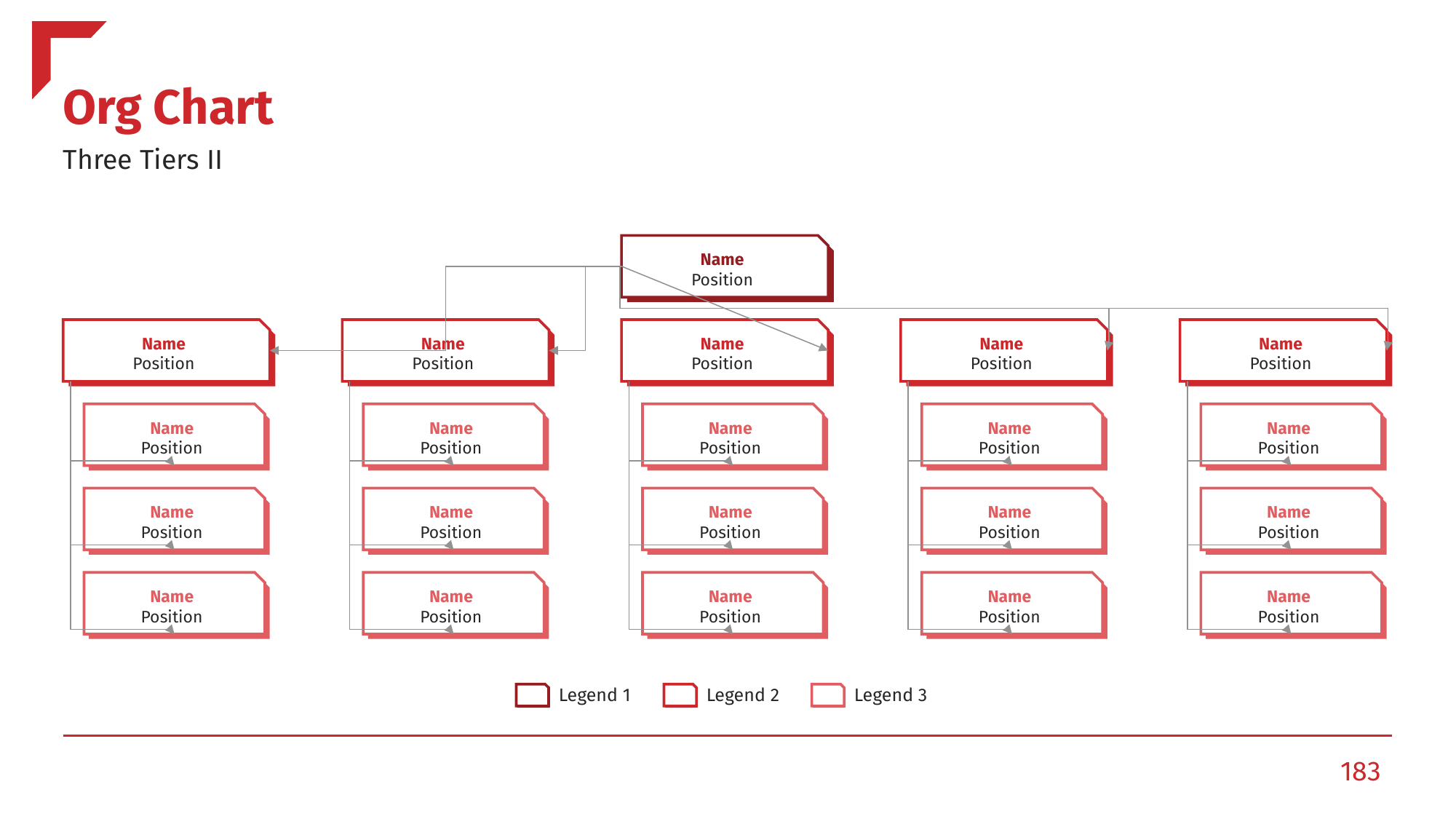

# Org Chart
Three Tiers II
Name
Position

Name
Position

Name
Position

Name
Position

Name
Position

Name
Position

Name
Position

Name
Position

Name
Position

Name
Position

Name
Position

Name
Position

Name
Position

Name
Position

Name
Position

Name
Position

Name
Position

Name
Position

Name
Position

Name
Position

Name
Position

Legend 1

Legend 2

Legend 3

183